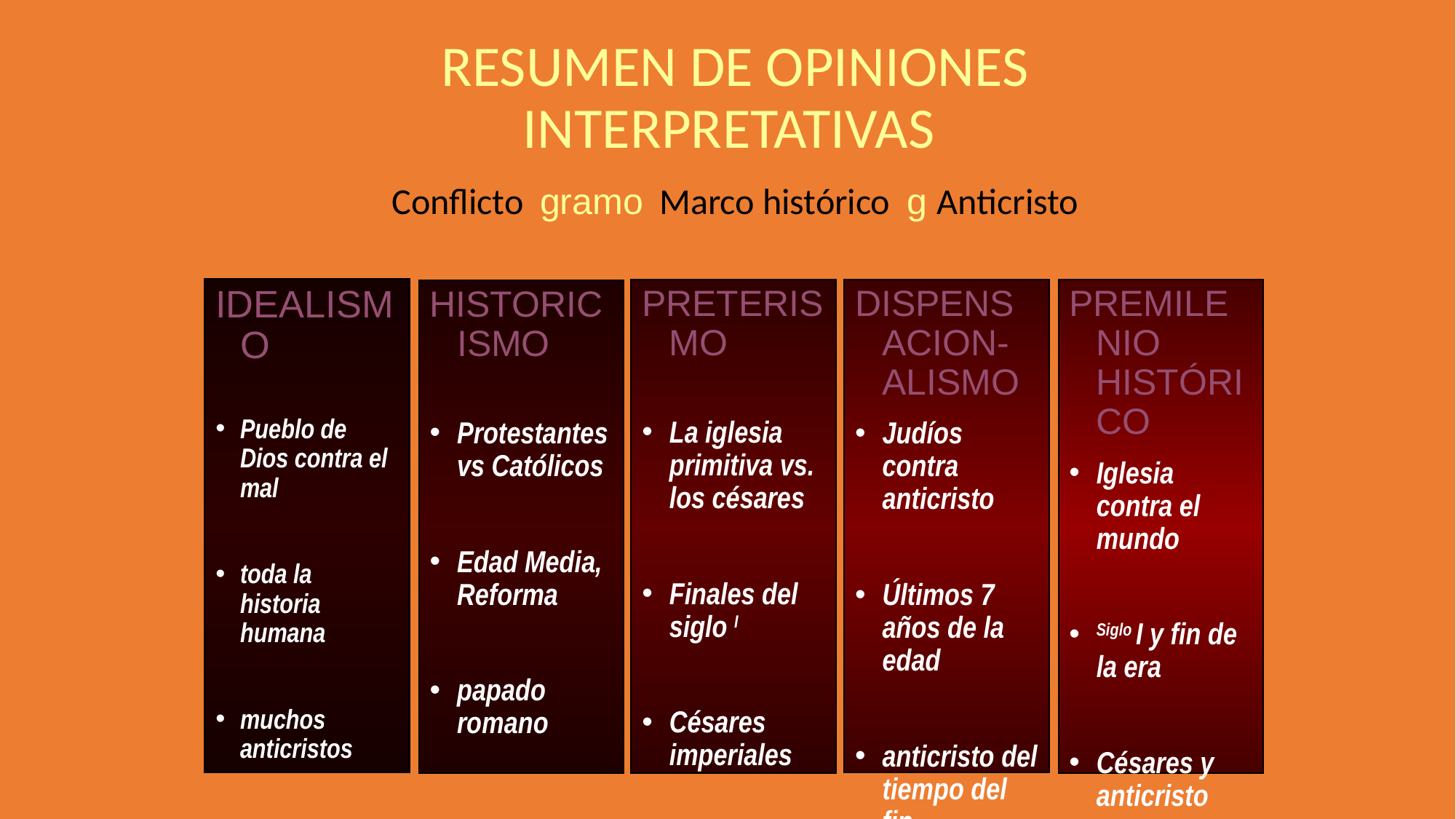

RESUMEN DE OPINIONES INTERPRETATIVAS
Conflicto  gramo  Marco histórico  g Anticristo
IDEALISMO

Pueblo de Dios contra el mal

toda la historia humana

muchos anticristos
DISPENSACION-ALISMO
Judíos contra anticristo

Últimos 7 años de la edad

anticristo del tiempo del fin
PRETERISMO

La iglesia primitiva vs. los césares

Finales del siglo I

Césares imperiales
PREMILENIO HISTÓRICO
Iglesia contra el mundo

Siglo I y fin de la era

Césares y anticristo
HISTORICISMO

Protestantes vs Católicos

Edad Media, Reforma

papado romano